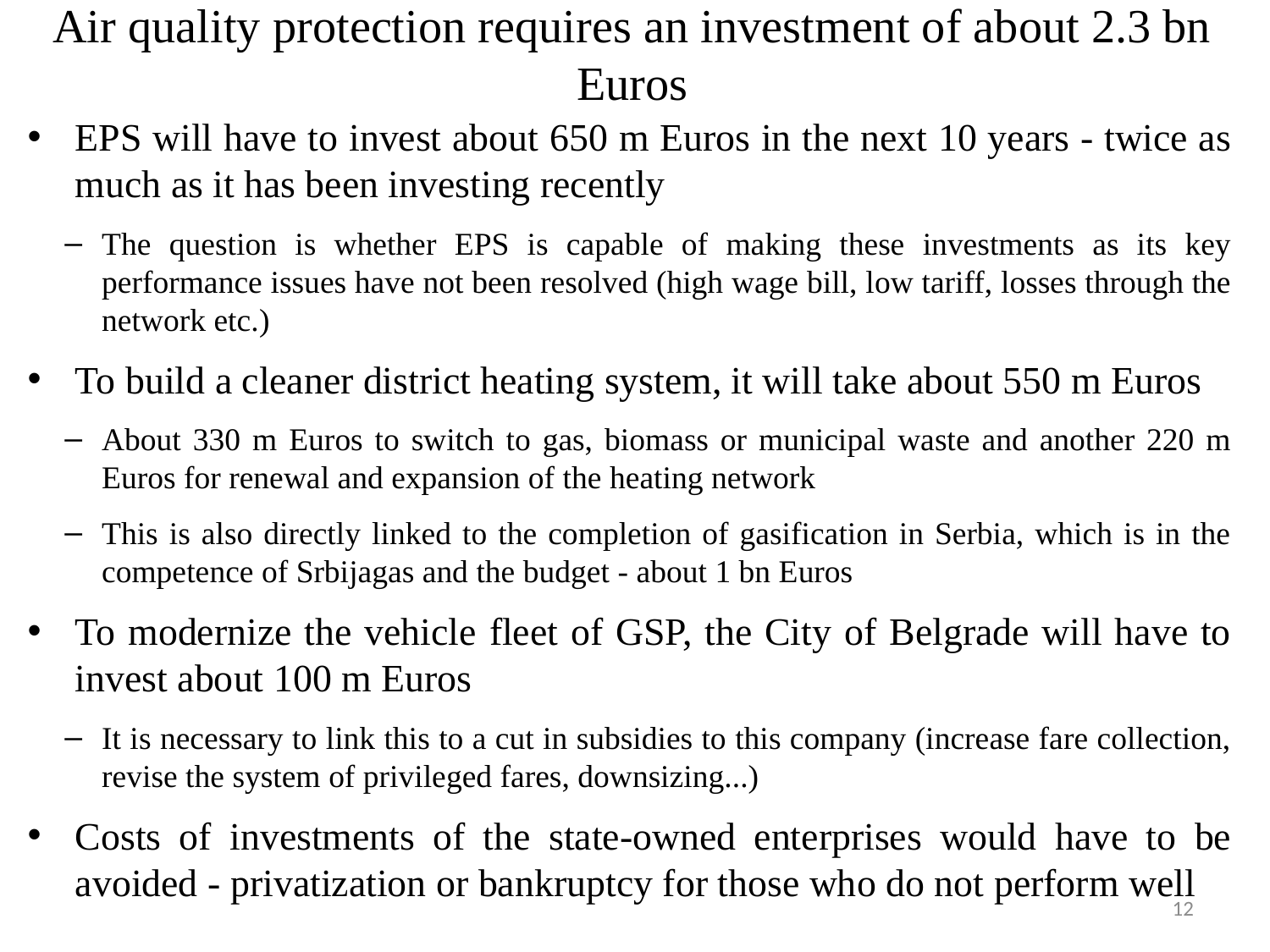

# Air quality protection requires an investment of about 2.3 bn Euros
EPS will have to invest about 650 m Euros in the next 10 years - twice as much as it has been investing recently
The question is whether EPS is capable of making these investments as its key performance issues have not been resolved (high wage bill, low tariff, losses through the network etc.)
To build a cleaner district heating system, it will take about 550 m Euros
About 330 m Euros to switch to gas, biomass or municipal waste and another 220 m Euros for renewal and expansion of the heating network
This is also directly linked to the completion of gasification in Serbia, which is in the competence of Srbijagas and the budget - about 1 bn Euros
To modernize the vehicle fleet of GSP, the City of Belgrade will have to invest about 100 m Euros
It is necessary to link this to a cut in subsidies to this company (increase fare collection, revise the system of privileged fares, downsizing...)
Costs of investments of the state-owned enterprises would have to be avoided - privatization or bankruptcy for those who do not perform well

12